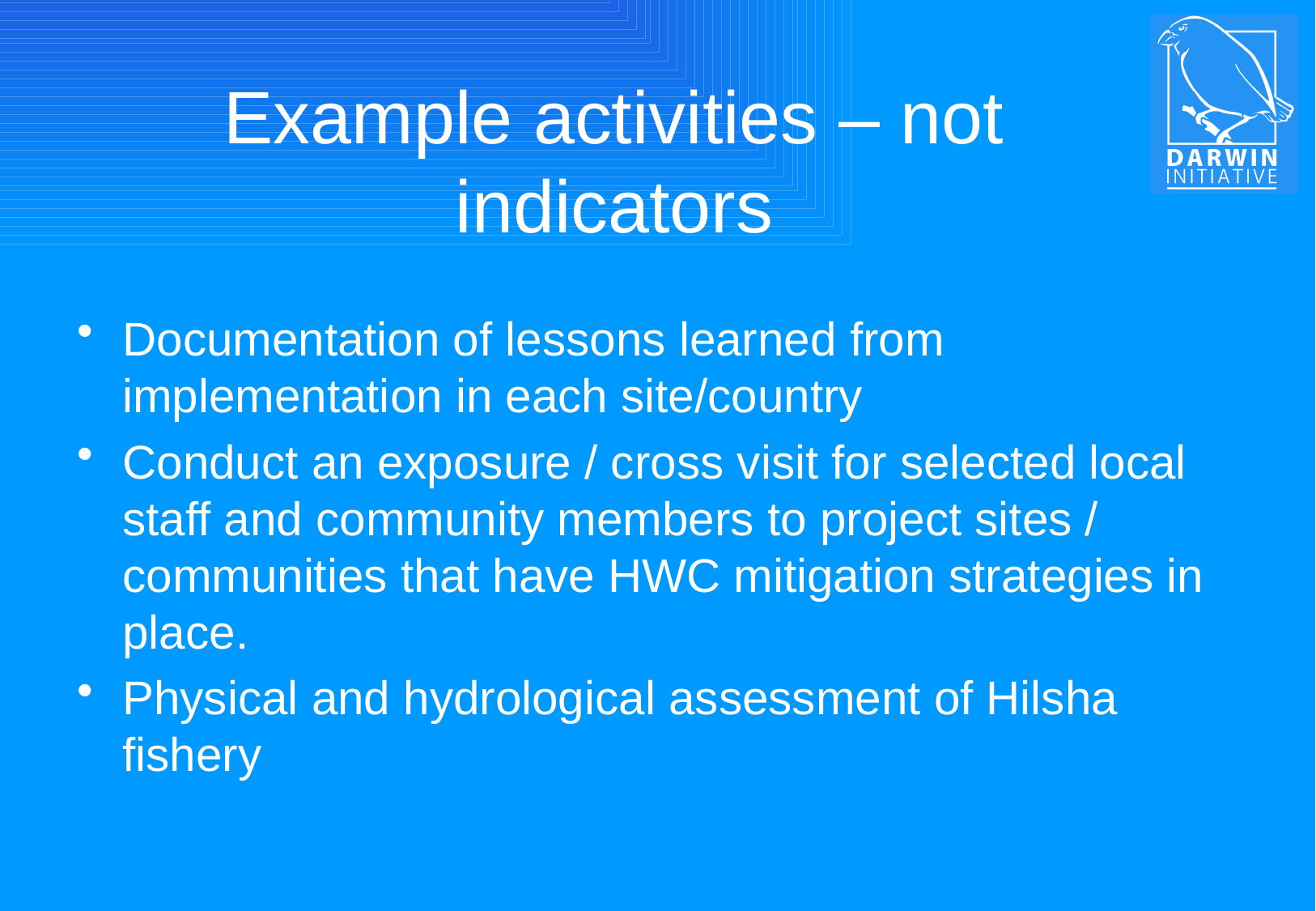

# Example activities – not indicators
Documentation of lessons learned from implementation in each site/country
Conduct an exposure / cross visit for selected local staff and community members to project sites / communities that have HWC mitigation strategies in place.
Physical and hydrological assessment of Hilsha fishery